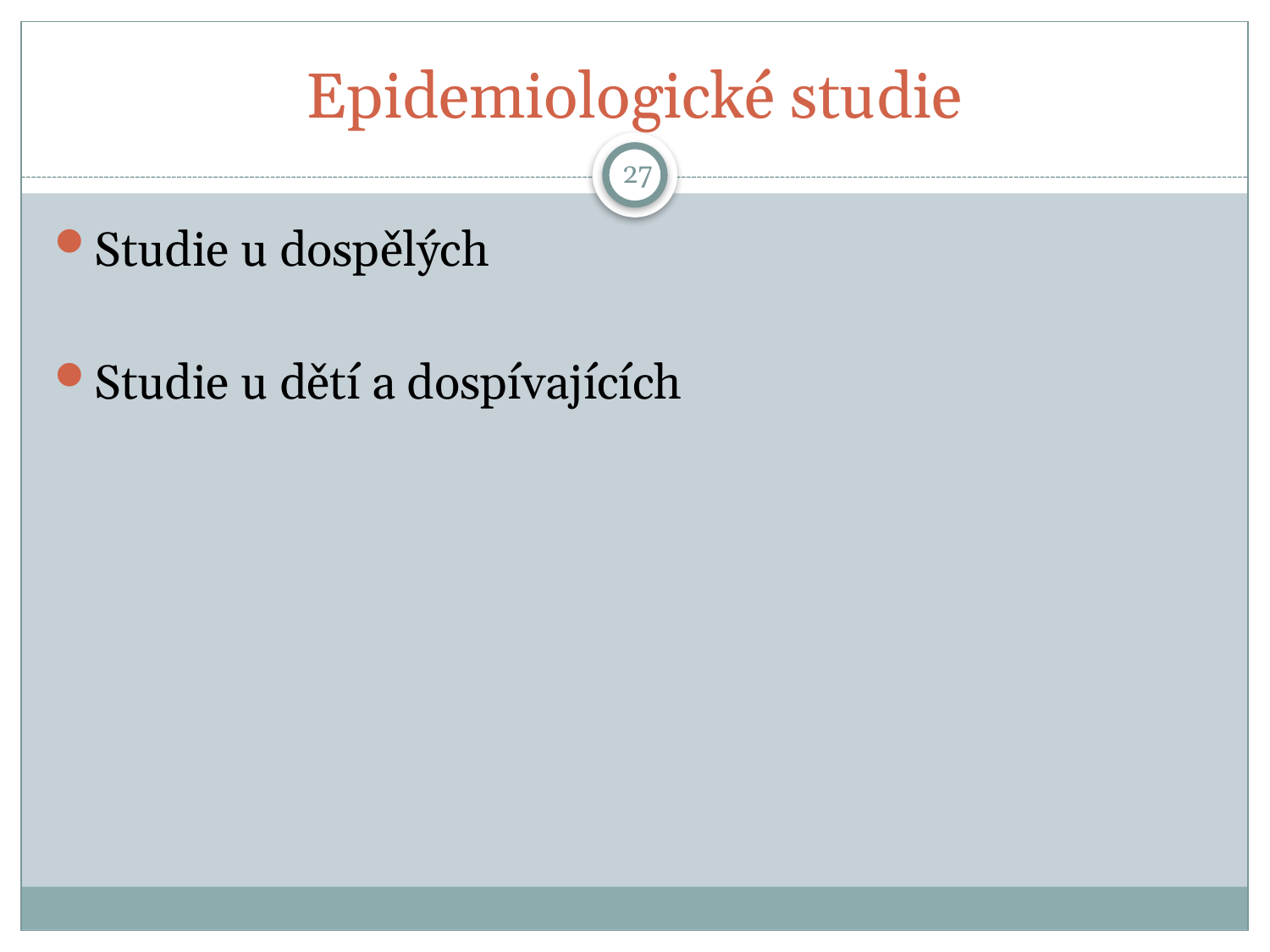

# Epidemiologické studie
27
Studie u dospělých

Studie u dětí a dospívajících